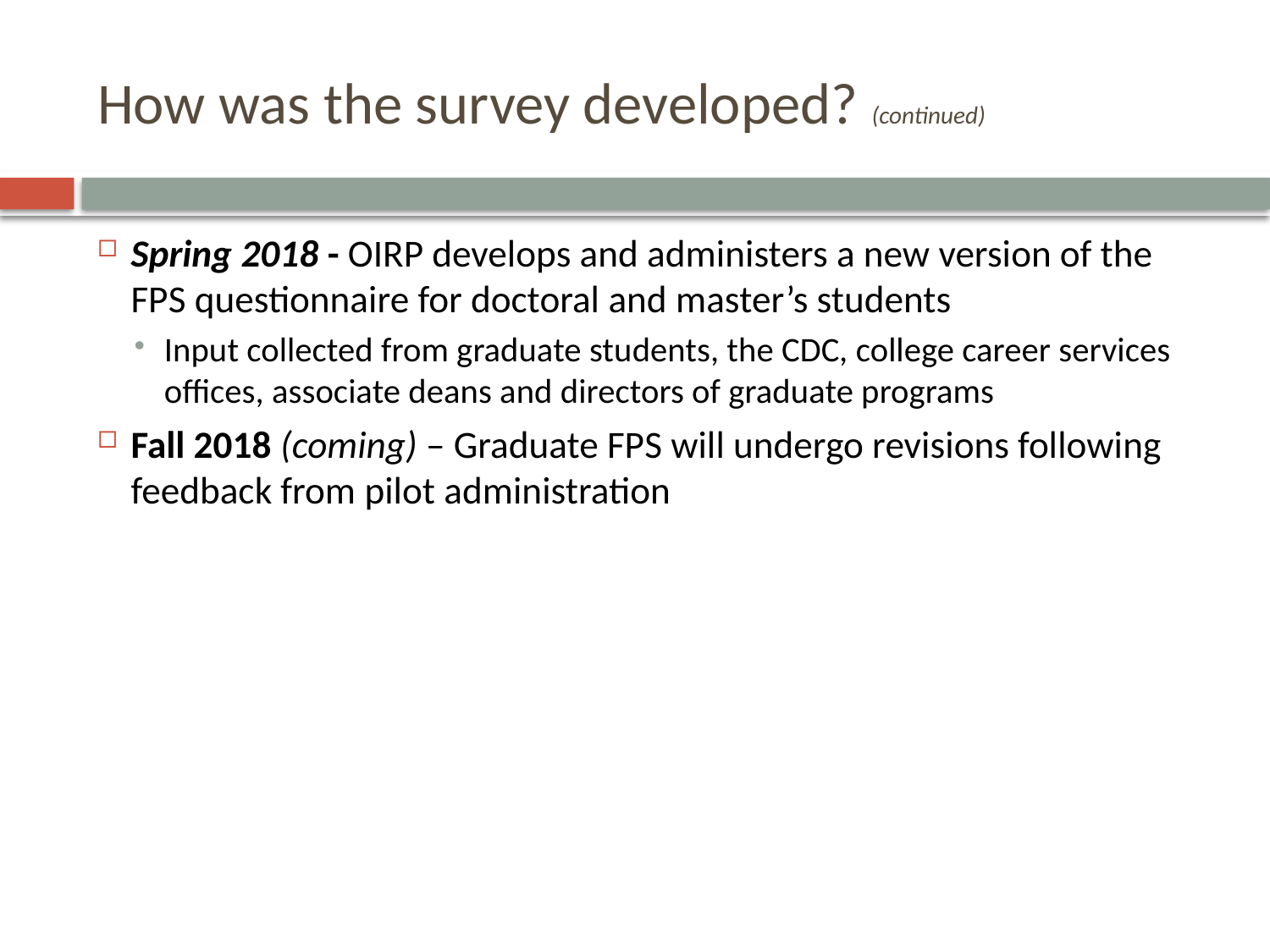

# How was the survey developed? (continued)
Spring 2018 - OIRP develops and administers a new version of the FPS questionnaire for doctoral and master’s students
Input collected from graduate students, the CDC, college career services offices, associate deans and directors of graduate programs
Fall 2018 (coming) – Graduate FPS will undergo revisions following feedback from pilot administration